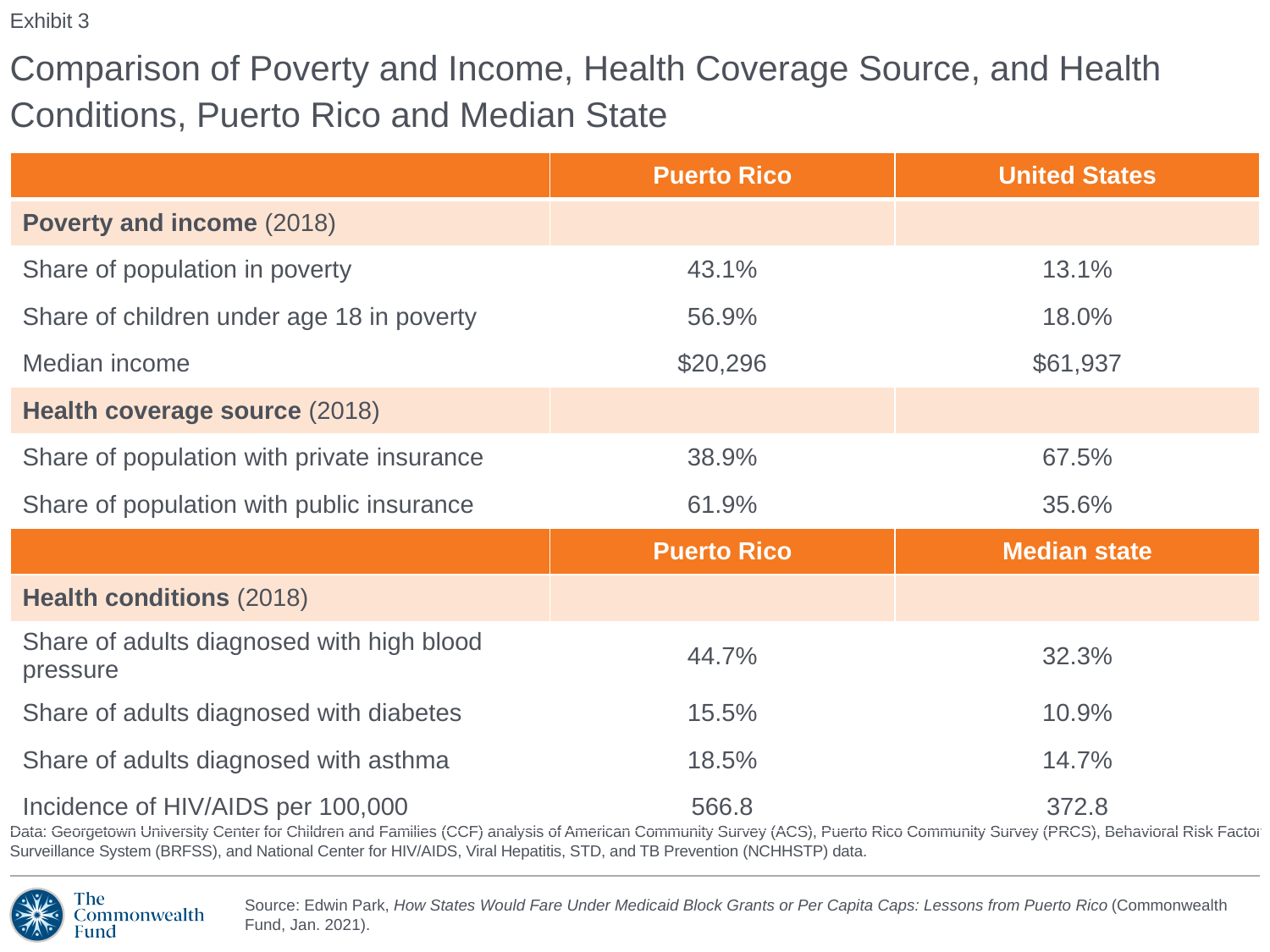

Exhibit 3
# Comparison of Poverty and Income, Health Coverage Source, and Health Conditions, Puerto Rico and Median State
|  | Puerto Rico | United States |
| --- | --- | --- |
| Poverty and income (2018) |  |  |
| Share of population in poverty | 43.1% | 13.1% |
| Share of children under age 18 in poverty | 56.9% | 18.0% |
| Median income | $20,296 | $61,937 |
| Health coverage source (2018) |  |  |
| Share of population with private insurance | 38.9% | 67.5% |
| Share of population with public insurance | 61.9% | 35.6% |
|  | Puerto Rico | Median state |
| Health conditions (2018) |  |  |
| Share of adults diagnosed with high blood pressure | 44.7% | 32.3% |
| Share of adults diagnosed with diabetes | 15.5% | 10.9% |
| Share of adults diagnosed with asthma | 18.5% | 14.7% |
| Incidence of HIV/AIDS per 100,000 | 566.8 | 372.8 |
Data: Georgetown University Center for Children and Families (CCF) analysis of American Community Survey (ACS), Puerto Rico Community Survey (PRCS), Behavioral Risk Factor Surveillance System (BRFSS), and National Center for HIV/AIDS, Viral Hepatitis, STD, and TB Prevention (NCHHSTP) data.